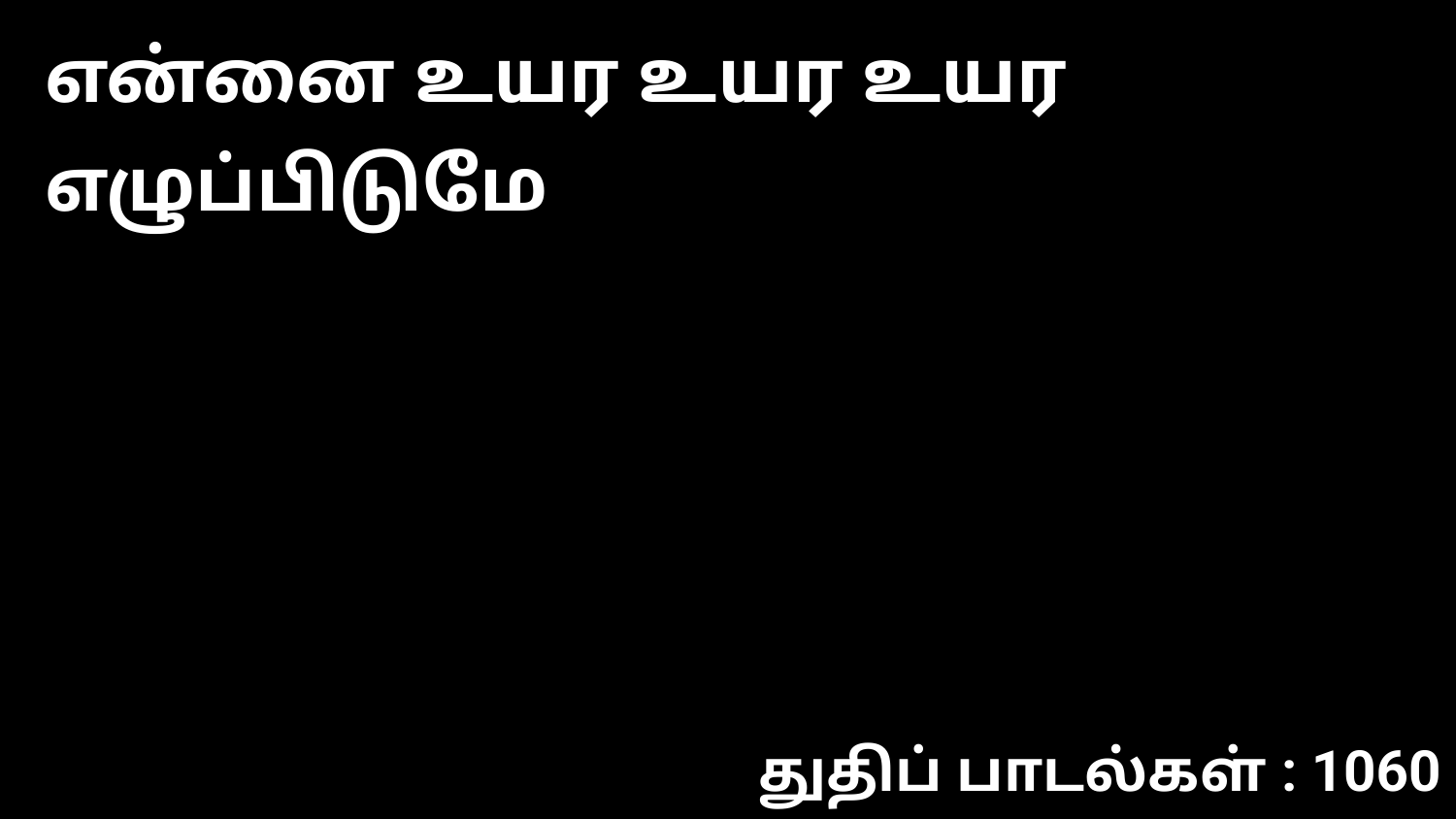

என்னை உயர உயர உயர எழுப்பிடுமே
துதிப் பாடல்கள் : 1060